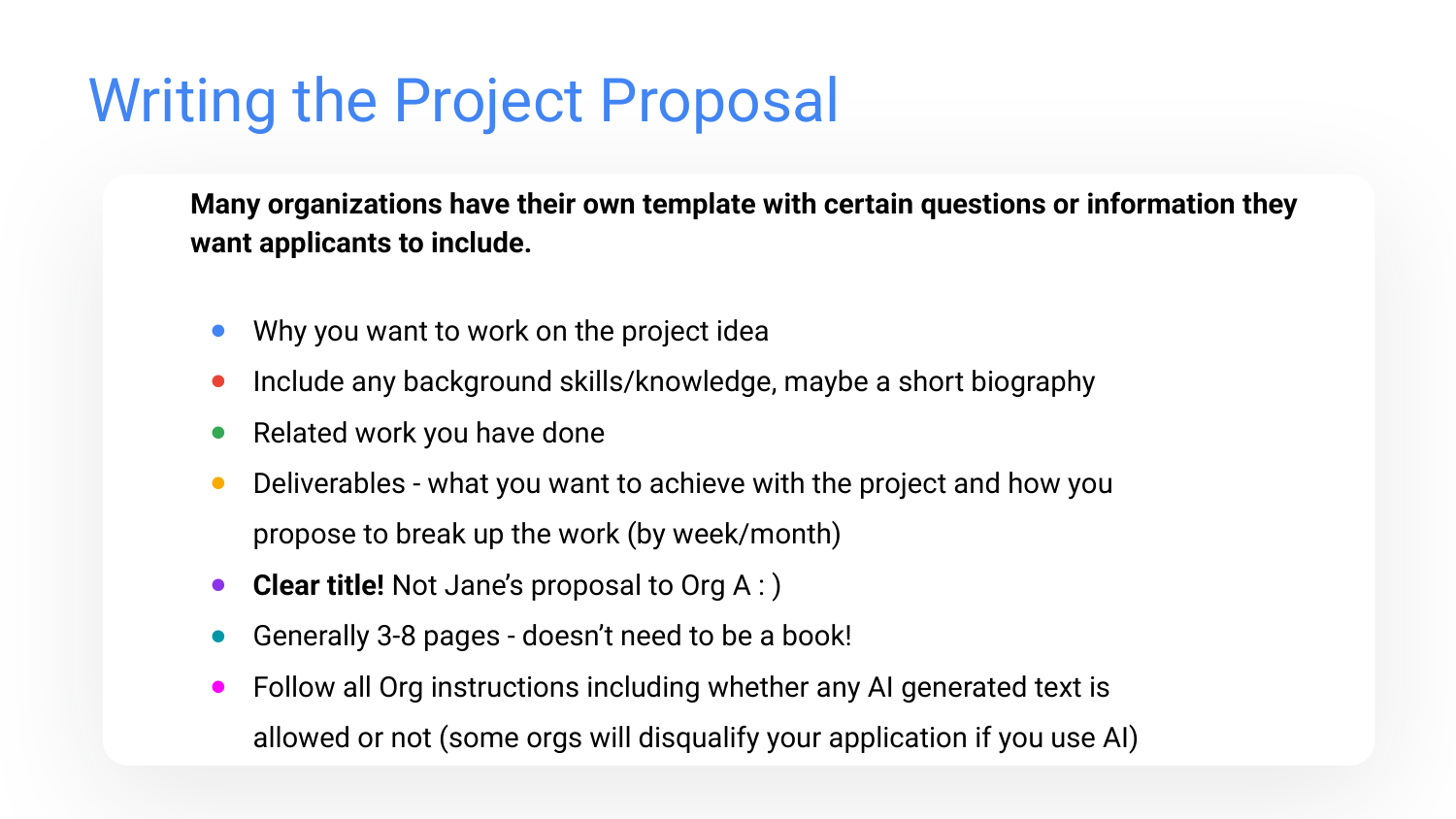

# Writing the Project Proposal

Many organizations have their own template with certain questions or information they
want applicants to include.

Why you want to work on the project idea
Include any background skills/knowledge, maybe a short biography
Related work you have done
Deliverables - what you want to achieve with the project and how you propose to break up the work (by week/month)
Clear title! Not Jane’s proposal to Org A : )
Generally 3-8 pages - doesn’t need to be a book!
Follow all Org instructions including whether any AI generated text is allowed or not (some orgs will disqualify your application if you use AI)